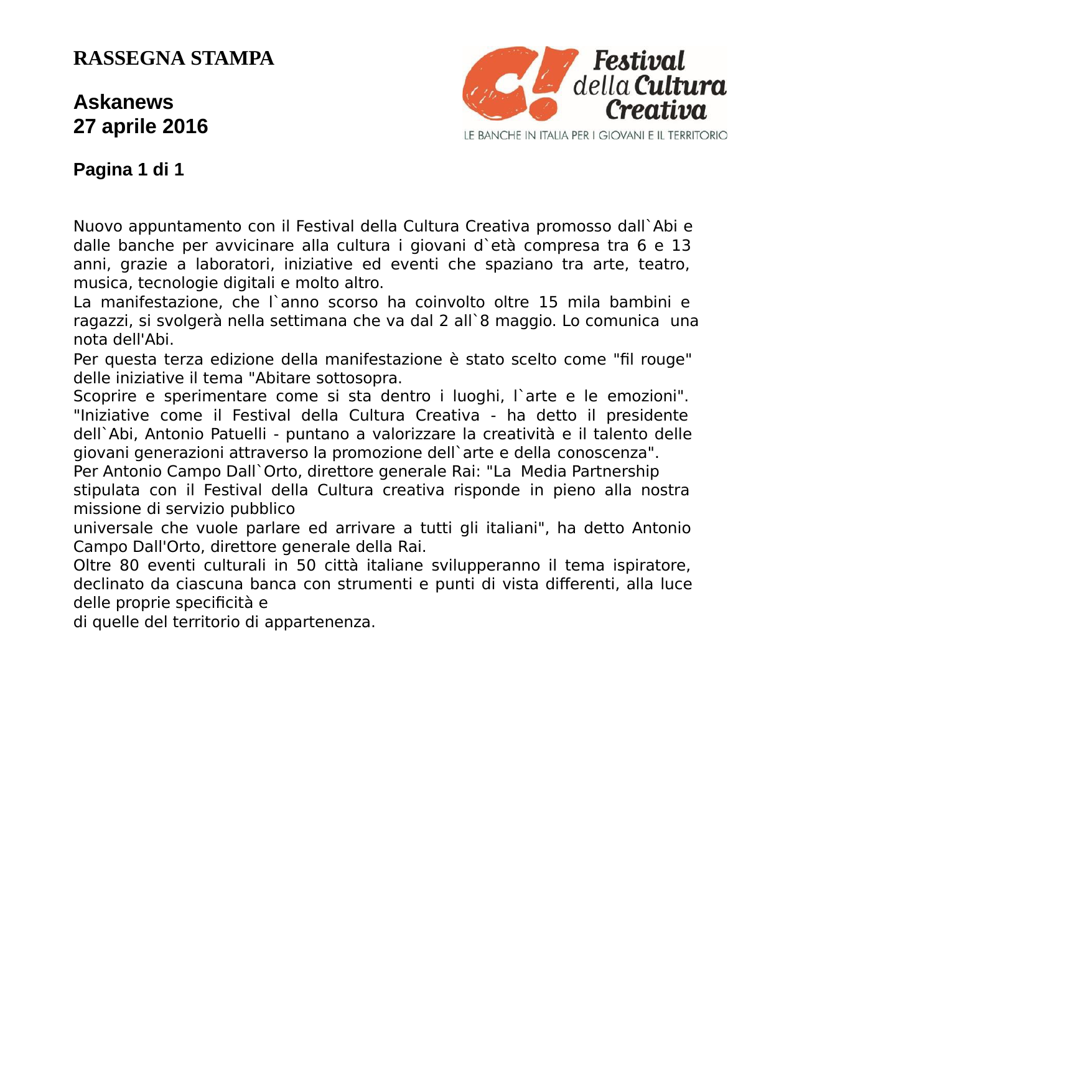

RASSEGNA STAMPA
Askanews
27 aprile 2016
Pagina 1 di 1

Nuovo appuntamento con il Festival della Cultura Creativa promosso dall`Abi e  dalle banche per avvicinare alla cultura i giovani d`età compresa tra 6 e 13  anni, grazie a laboratori, iniziative ed eventi che spaziano tra arte, teatro,  musica, tecnologie digitali e molto altro.
La manifestazione, che l`anno scorso ha coinvolto oltre 15 mila bambini e  ragazzi, si svolgerà nella settimana che va dal 2 all`8 maggio. Lo comunica  una nota dell'Abi.
Per questa terza edizione della manifestazione è stato scelto come "fil rouge"  delle iniziative il tema "Abitare sottosopra.
Scoprire e sperimentare come si sta dentro i luoghi, l`arte e le emozioni".
"Iniziative come il Festival della Cultura Creativa - ha detto il presidente  dell`Abi, Antonio Patuelli - puntano a valorizzare la creatività e il talento delle  giovani generazioni attraverso la promozione dell`arte e della conoscenza".
Per Antonio Campo Dall`Orto, direttore generale Rai: "La Media Partnership
stipulata con il Festival della Cultura creativa risponde in pieno alla nostra  missione di servizio pubblico
universale che vuole parlare ed arrivare a tutti gli italiani", ha detto Antonio  Campo Dall'Orto, direttore generale della Rai.
Oltre 80 eventi culturali in 50 città italiane svilupperanno il tema ispiratore,  declinato da ciascuna banca con strumenti e punti di vista differenti, alla luce  delle proprie specificità e
di quelle del territorio di appartenenza.